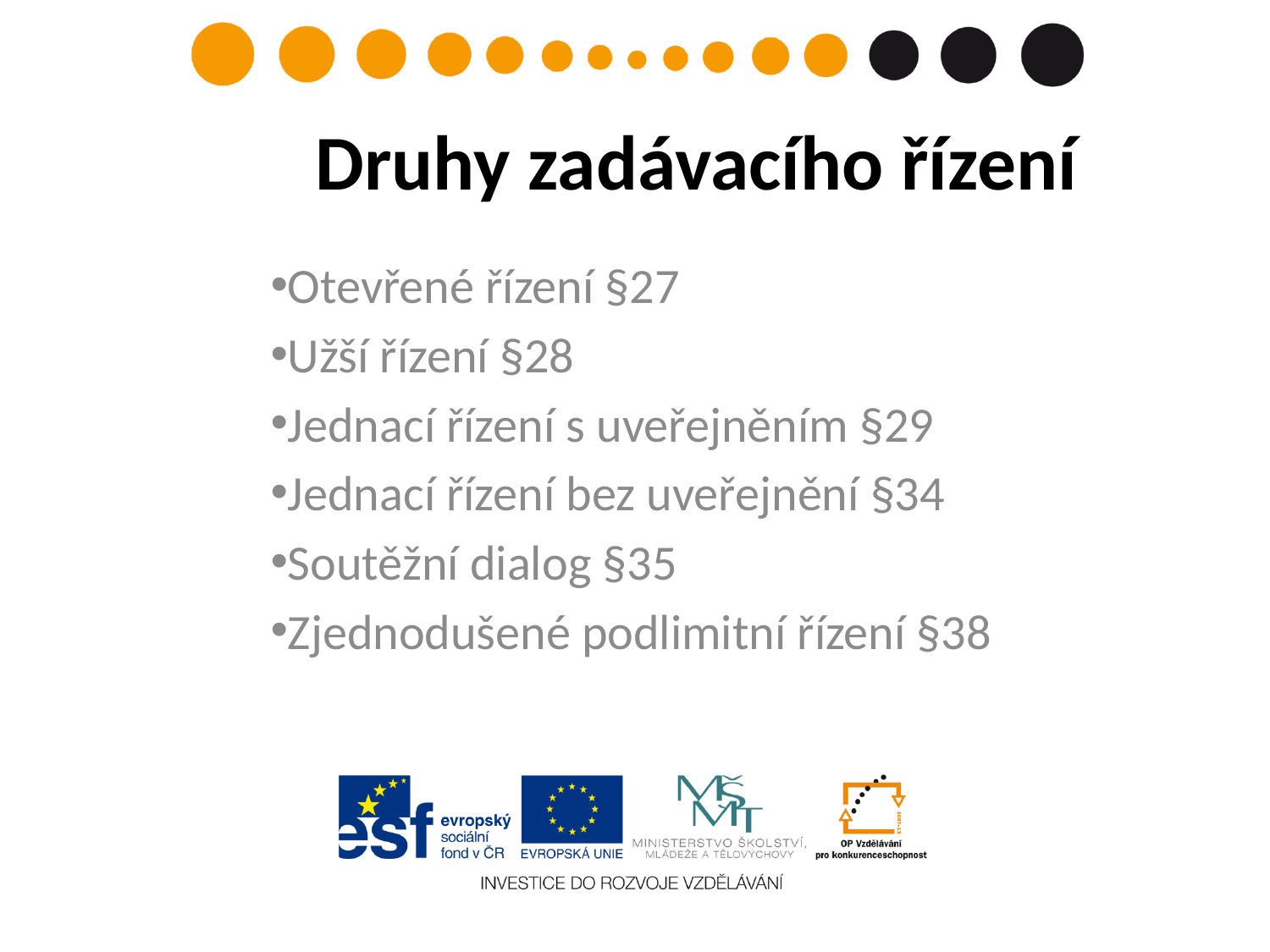

# Druhy zadávacího řízení
Otevřené řízení §27
Užší řízení §28
Jednací řízení s uveřejněním §29
Jednací řízení bez uveřejnění §34
Soutěžní dialog §35
Zjednodušené podlimitní řízení §38